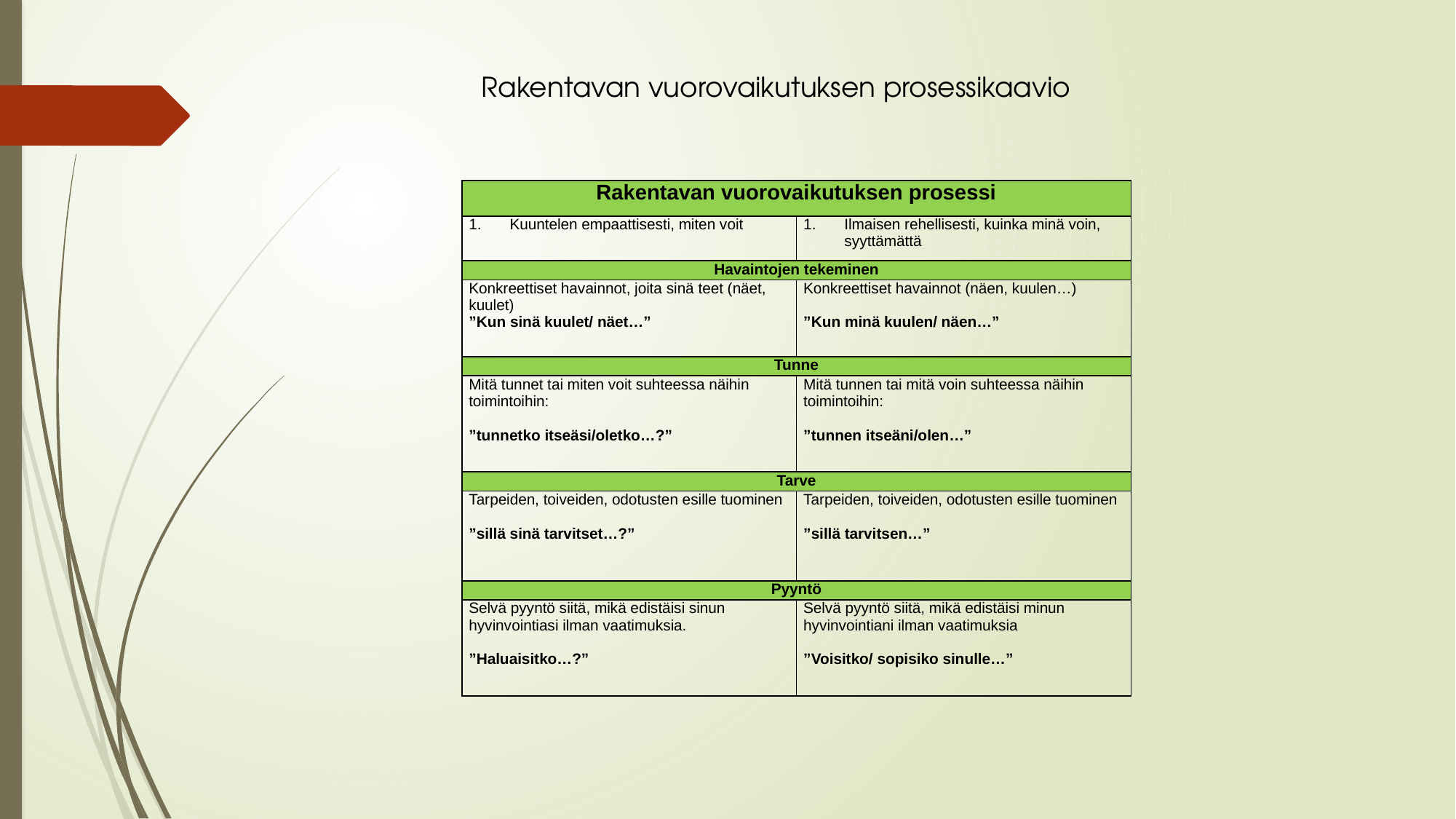

Rakentavan vuorovaikutuksen prosessikaavio
| Rakentavan vuorovaikutuksen prosessi |  |
| --- | --- |
| Kuuntelen empaattisesti, miten voit | Ilmaisen rehellisesti, kuinka minä voin, syyttämättä |
| Havaintojen tekeminen |  |
| Konkreettiset havainnot, joita sinä teet (näet, kuulet) ”Kun sinä kuulet/ näet…” | Konkreettiset havainnot (näen, kuulen…)   ”Kun minä kuulen/ näen…” |
| Tunne |  |
| Mitä tunnet tai miten voit suhteessa näihin toimintoihin:   ”tunnetko itseäsi/oletko…?” | Mitä tunnen tai mitä voin suhteessa näihin toimintoihin:   ”tunnen itseäni/olen…” |
| Tarve |  |
| Tarpeiden, toiveiden, odotusten esille tuominen   ”sillä sinä tarvitset…?” | Tarpeiden, toiveiden, odotusten esille tuominen   ”sillä tarvitsen…” |
| Pyyntö |  |
| Selvä pyyntö siitä, mikä edistäisi sinun hyvinvointiasi ilman vaatimuksia.   ”Haluaisitko…?” | Selvä pyyntö siitä, mikä edistäisi minun hyvinvointiani ilman vaatimuksia   ”Voisitko/ sopisiko sinulle…” |